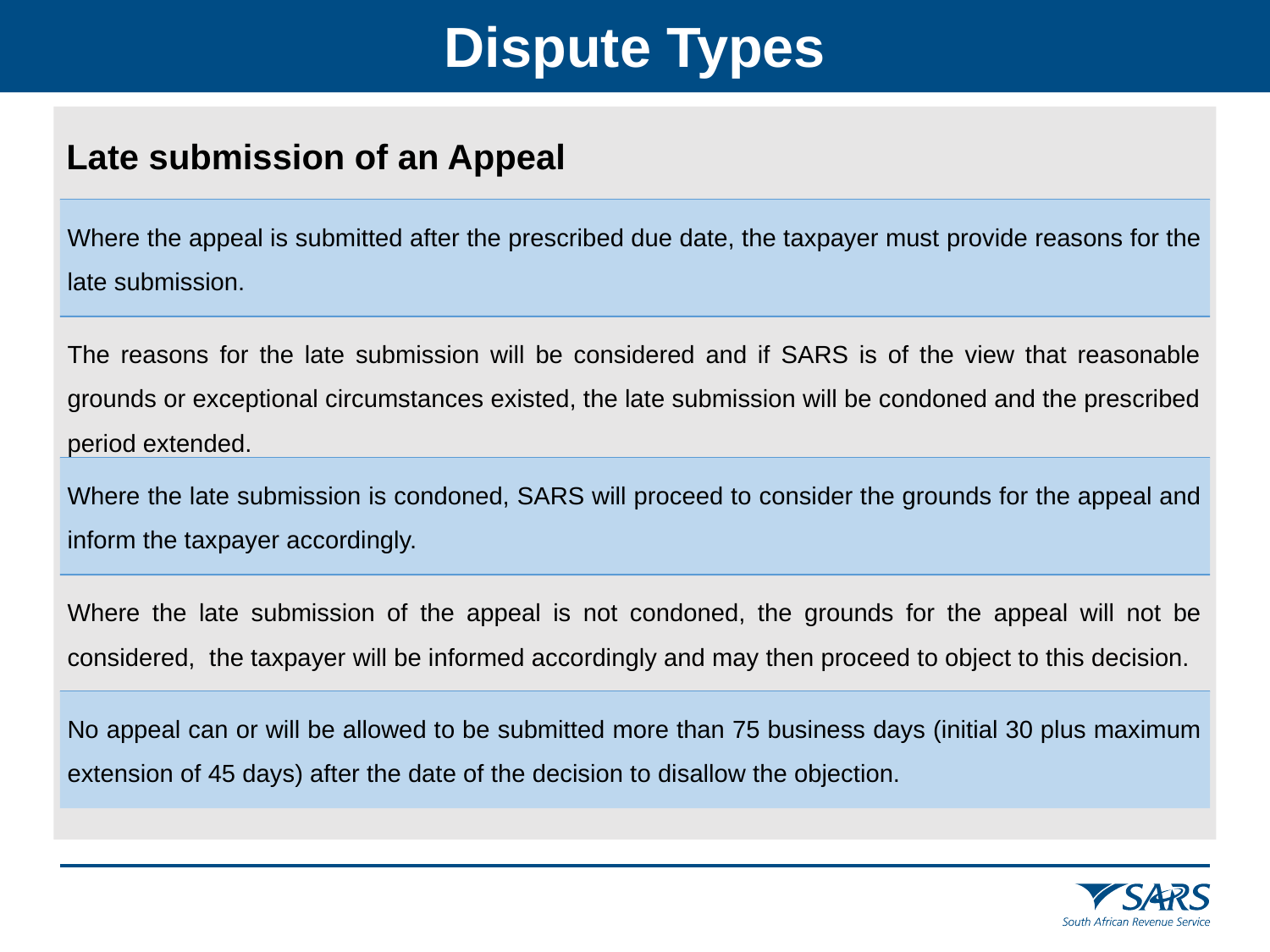

Dispute Types
Late submission of an Appeal

Where the appeal is submitted after the prescribed due date, the taxpayer must provide reasons for the late submission.
The reasons for the late submission will be considered and if SARS is of the view that reasonable grounds or exceptional circumstances existed, the late submission will be condoned and the prescribed period extended.
Where the late submission is condoned, SARS will proceed to consider the grounds for the appeal and inform the taxpayer accordingly.
Where the late submission of the appeal is not condoned, the grounds for the appeal will not be considered,  the taxpayer will be informed accordingly and may then proceed to object to this decision.
No appeal can or will be allowed to be submitted more than 75 business days (initial 30 plus maximum extension of 45 days) after the date of the decision to disallow the objection.